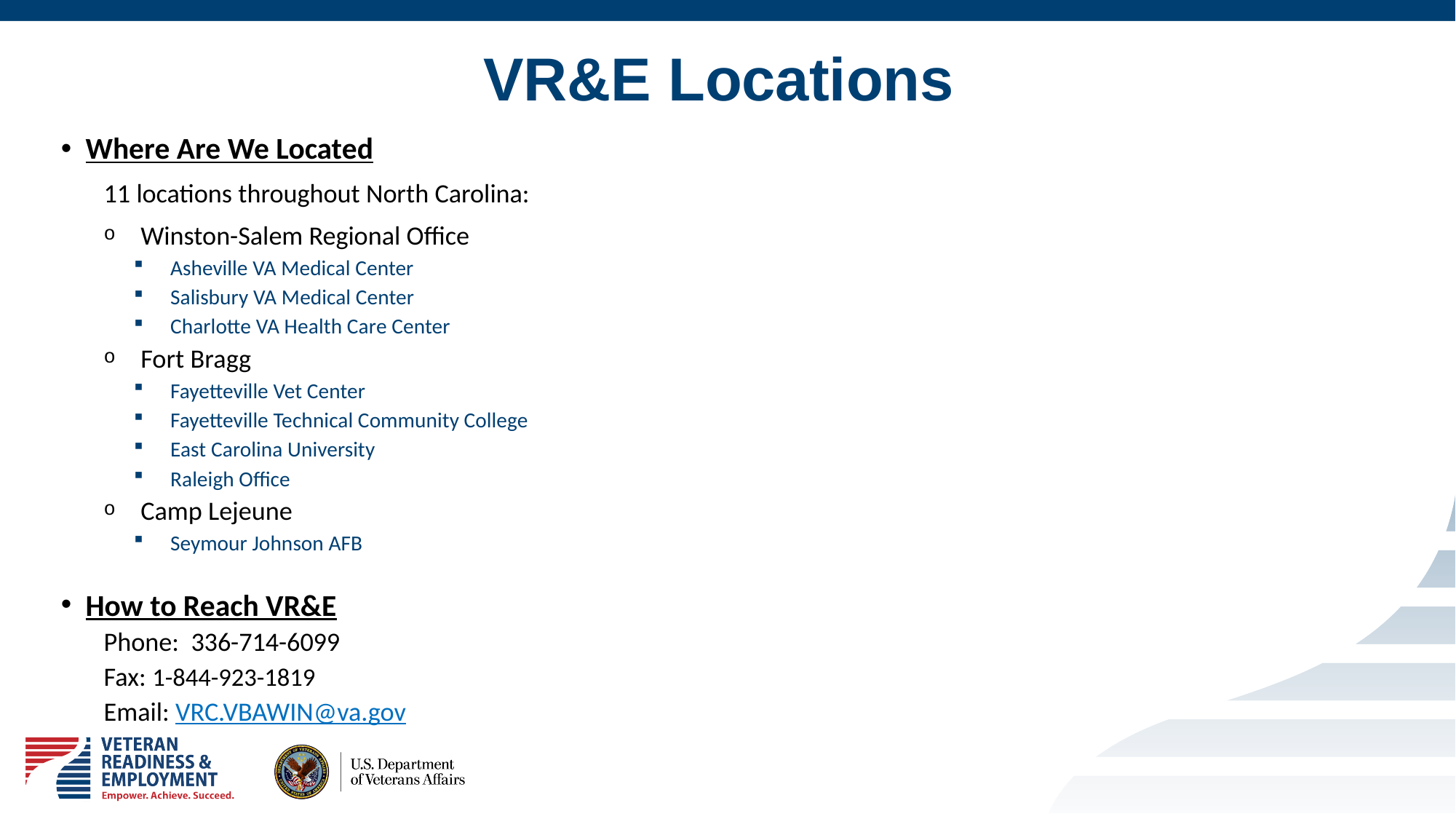

# VR&E Locations
Where Are We Located
11 locations throughout North Carolina:
Winston-Salem Regional Office
Asheville VA Medical Center
Salisbury VA Medical Center
Charlotte VA Health Care Center
Fort Bragg
Fayetteville Vet Center
Fayetteville Technical Community College
East Carolina University
Raleigh Office
Camp Lejeune
Seymour Johnson AFB
How to Reach VR&E
Phone:  336-714-6099
Fax: 1-844-923-1819
Email: VRC.VBAWIN@va.gov